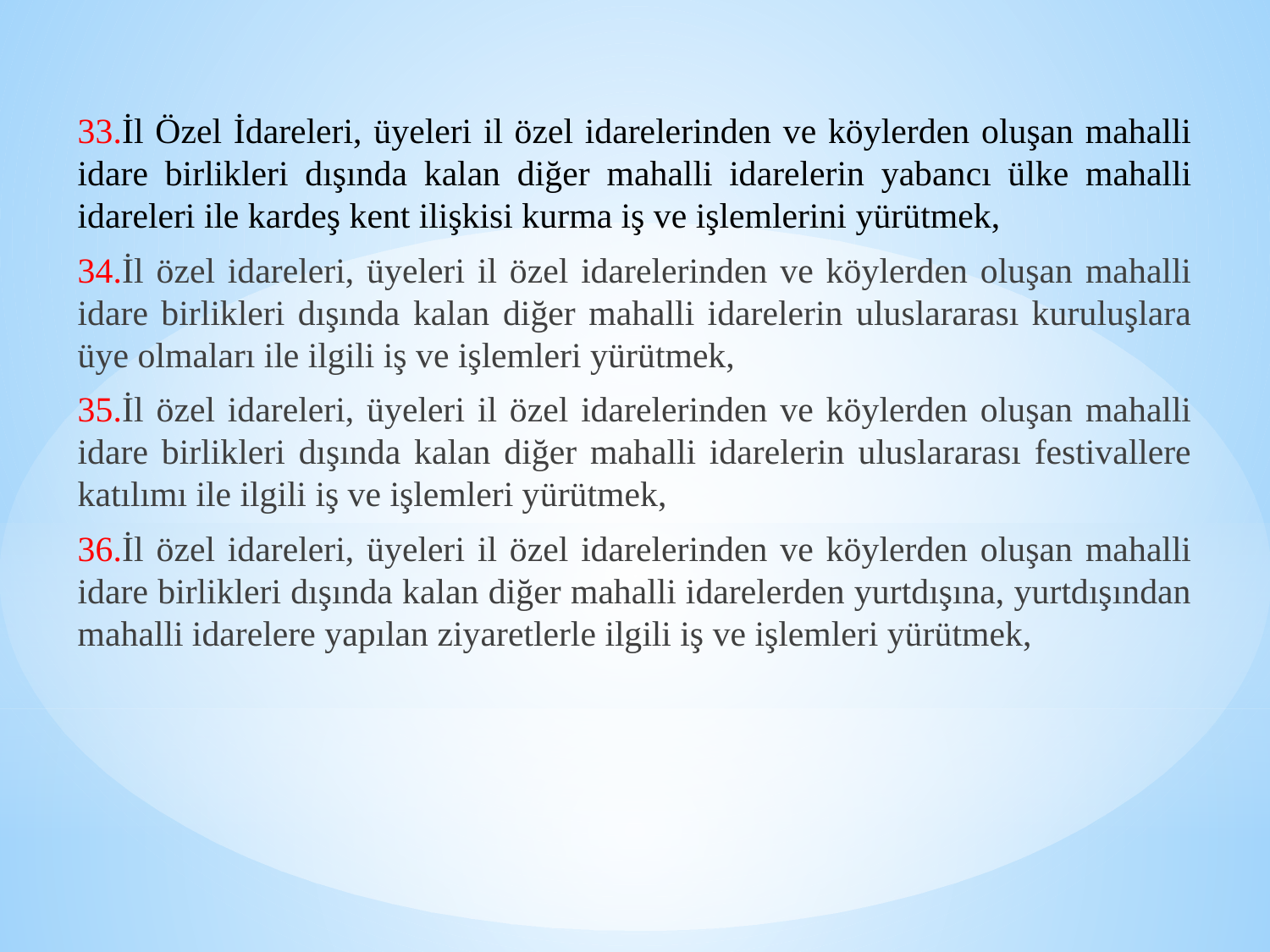

33.İl Özel İdareleri, üyeleri il özel idarelerinden ve köylerden oluşan mahalli idare birlikleri dışında kalan diğer mahalli idarelerin yabancı ülke mahalli idareleri ile kardeş kent ilişkisi kurma iş ve işlemlerini yürütmek,
34.İl özel idareleri, üyeleri il özel idarelerinden ve köylerden oluşan mahalli idare birlikleri dışında kalan diğer mahalli idarelerin uluslararası kuruluşlara üye olmaları ile ilgili iş ve işlemleri yürütmek,
35.İl özel idareleri, üyeleri il özel idarelerinden ve köylerden oluşan mahalli idare birlikleri dışında kalan diğer mahalli idarelerin uluslararası festivallere katılımı ile ilgili iş ve işlemleri yürütmek,
36.İl özel idareleri, üyeleri il özel idarelerinden ve köylerden oluşan mahalli idare birlikleri dışında kalan diğer mahalli idarelerden yurtdışına, yurtdışından mahalli idarelere yapılan ziyaretlerle ilgili iş ve işlemleri yürütmek,